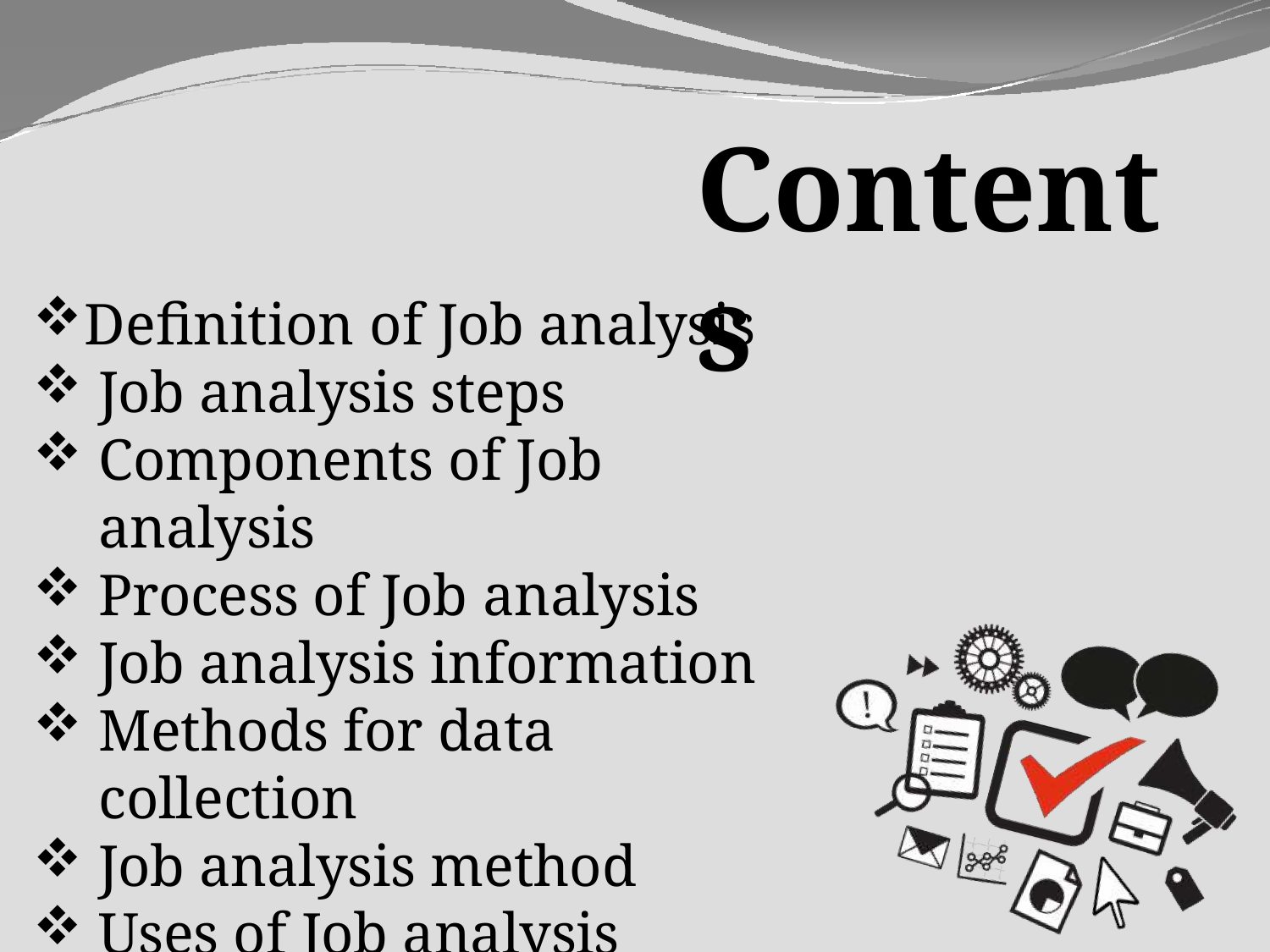

# Contents
Definition of Job analysis
Job analysis steps
Components of Job analysis
Process of Job analysis
Job analysis information
Methods for data collection
Job analysis method
Uses of Job analysis